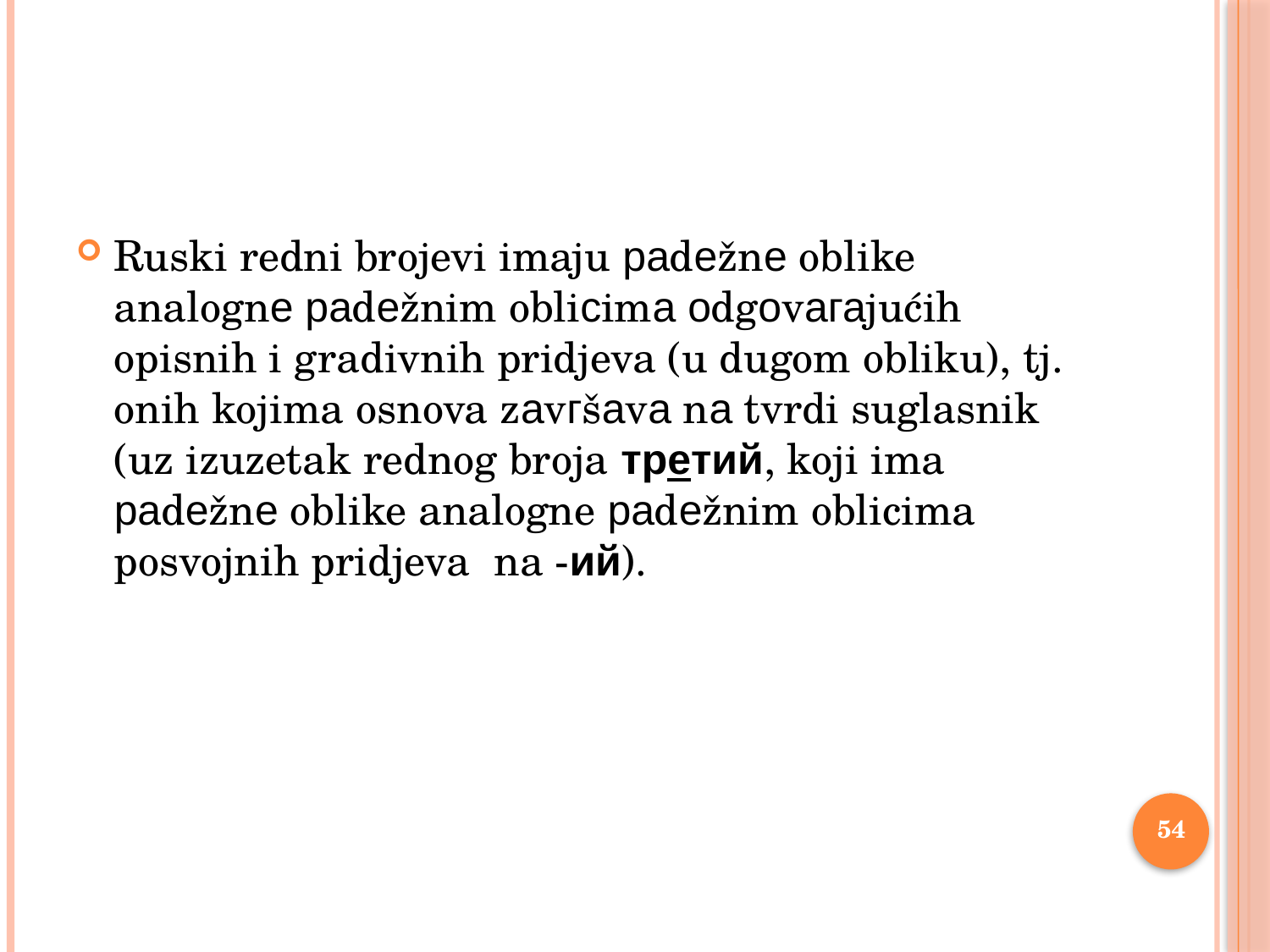

#
Ruski redni brojevi imaju раdеžnе oblike analognе раdеžnim obliсimа оdgоvагаjućih opisnih i gradivnih pridjeva (u dugom obliku), tj. onih kojima osnova zаvгšаvа nа tvrdi suglasnik (uz izuzetak rednog broja третий, koji ima раdеžnе oblike analogne раdеžnim oblicima posvojnih pridjeva  na -ий).
54